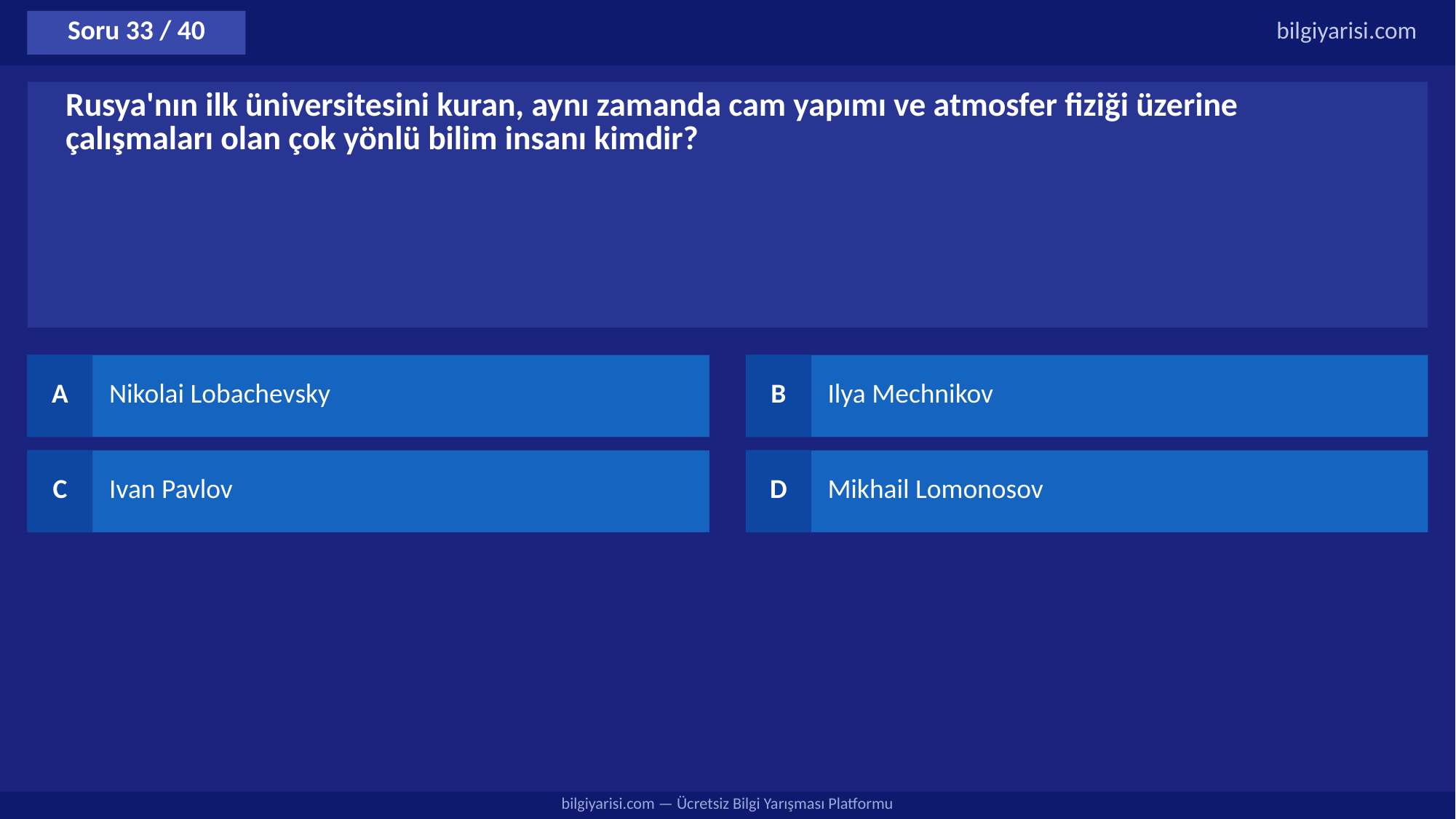

Soru 33 / 40
bilgiyarisi.com

Rusya'nın ilk üniversitesini kuran, aynı zamanda cam yapımı ve atmosfer fiziği üzerine çalışmaları olan çok yönlü bilim insanı kimdir?

A
Nikolai Lobachevsky

B
Ilya Mechnikov

C
Ivan Pavlov

D
Mikhail Lomonosov
bilgiyarisi.com — Ücretsiz Bilgi Yarışması Platformu